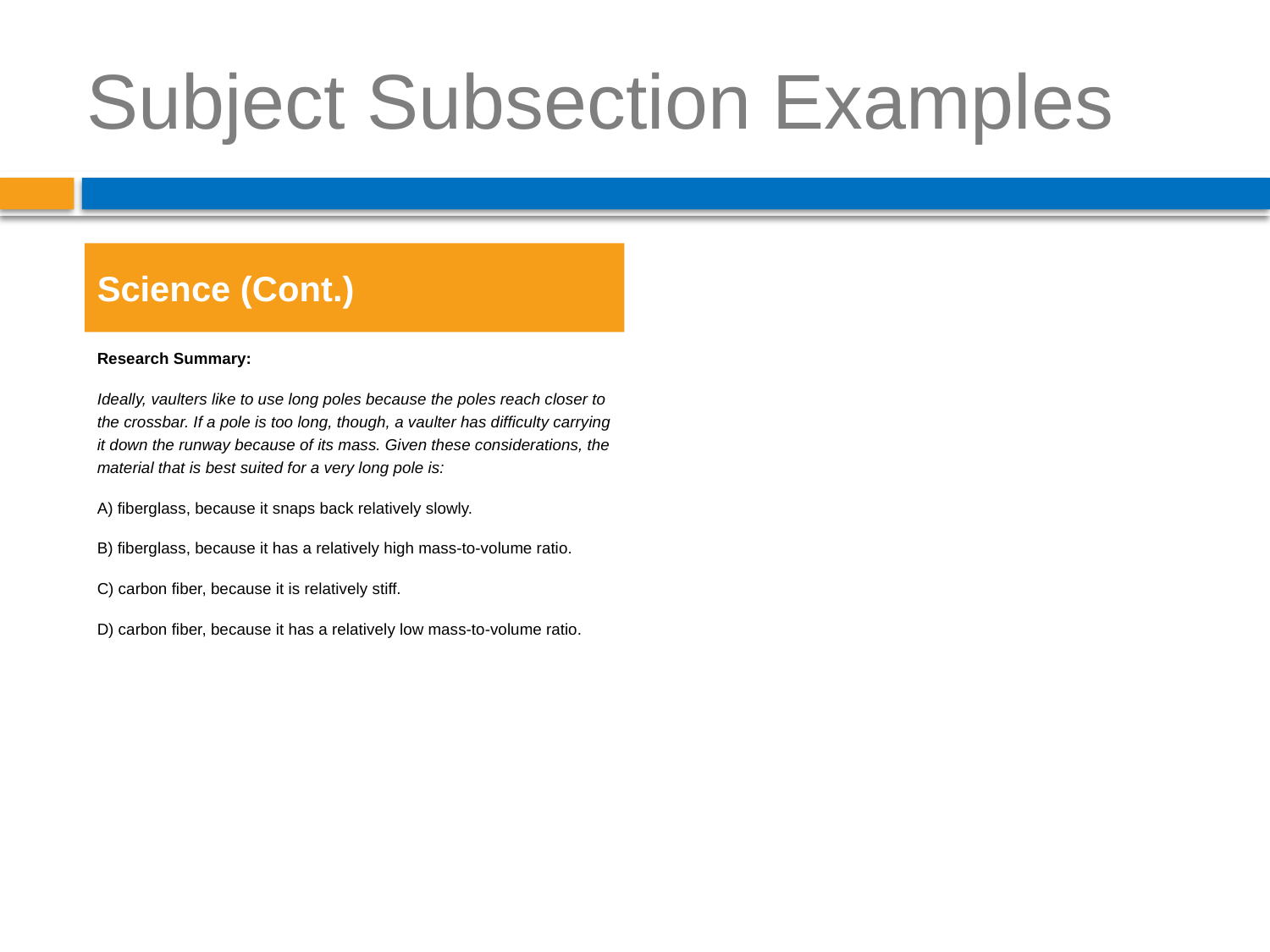

# Subject Subsection Examples
Science (Cont.)
Research Summary:
Ideally, vaulters like to use long poles because the poles reach closer to the crossbar. If a pole is too long, though, a vaulter has difficulty carrying it down the runway because of its mass. Given these considerations, the material that is best suited for a very long pole is:
A) fiberglass, because it snaps back relatively slowly.
B) fiberglass, because it has a relatively high mass-to-volume ratio.
C) carbon fiber, because it is relatively stiff.
D) carbon fiber, because it has a relatively low mass-to-volume ratio.